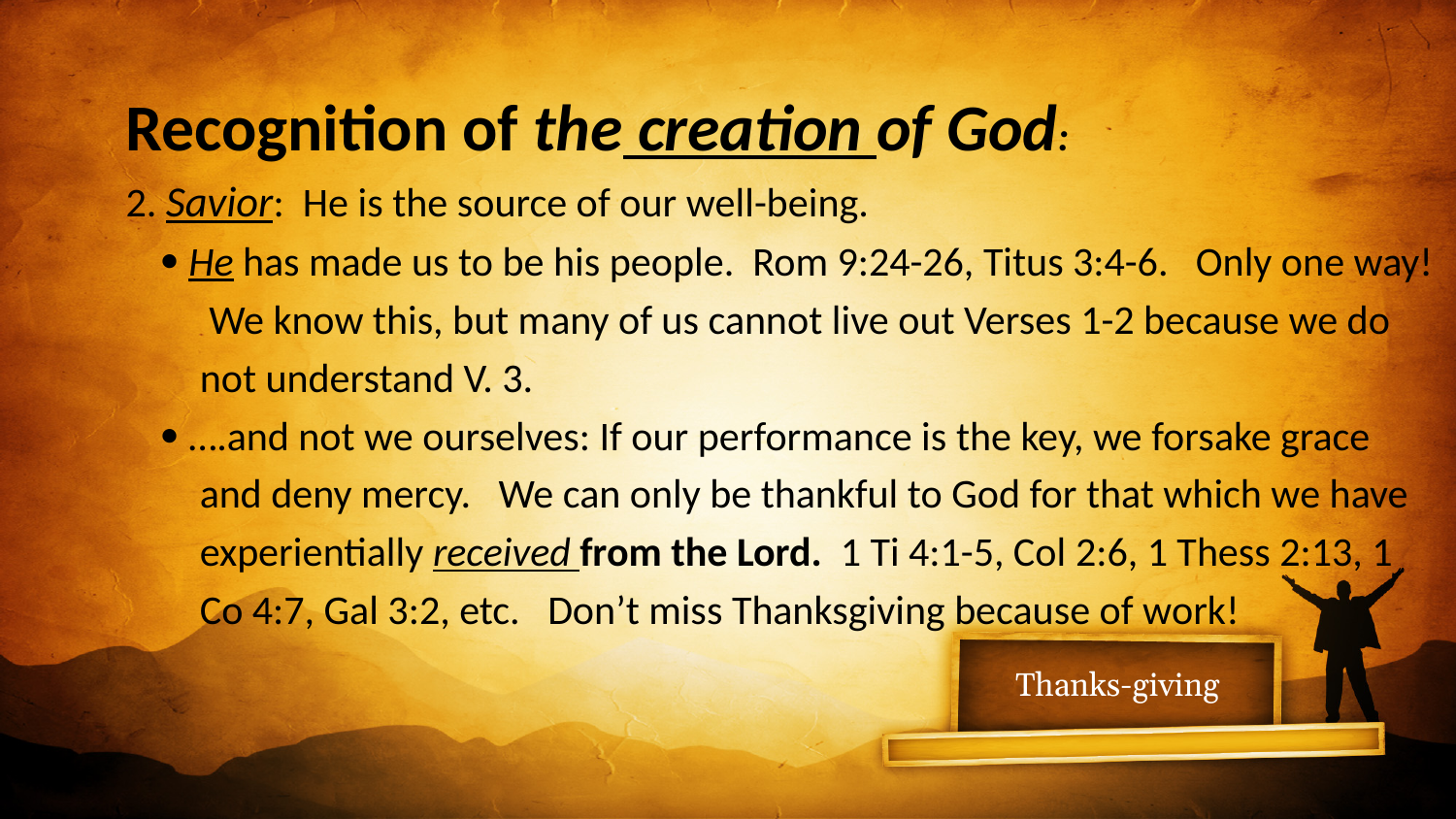

Recognition of the creation of God:
2. Savior:  He is the source of our well-being.
• He has made us to be his people.  Rom 9:24-26, Titus 3:4-6.   Only one way!  We know this, but many of us cannot live out Verses 1-2 because we do not understand V. 3.
• ….and not we ourselves: If our performance is the key, we forsake grace and deny mercy.   We can only be thankful to God for that which we have experientially received from the Lord.  1 Ti 4:1-5, Col 2:6, 1 Thess 2:13, 1 Co 4:7, Gal 3:2, etc.   Don’t miss Thanksgiving because of work!

# Thanks-giving